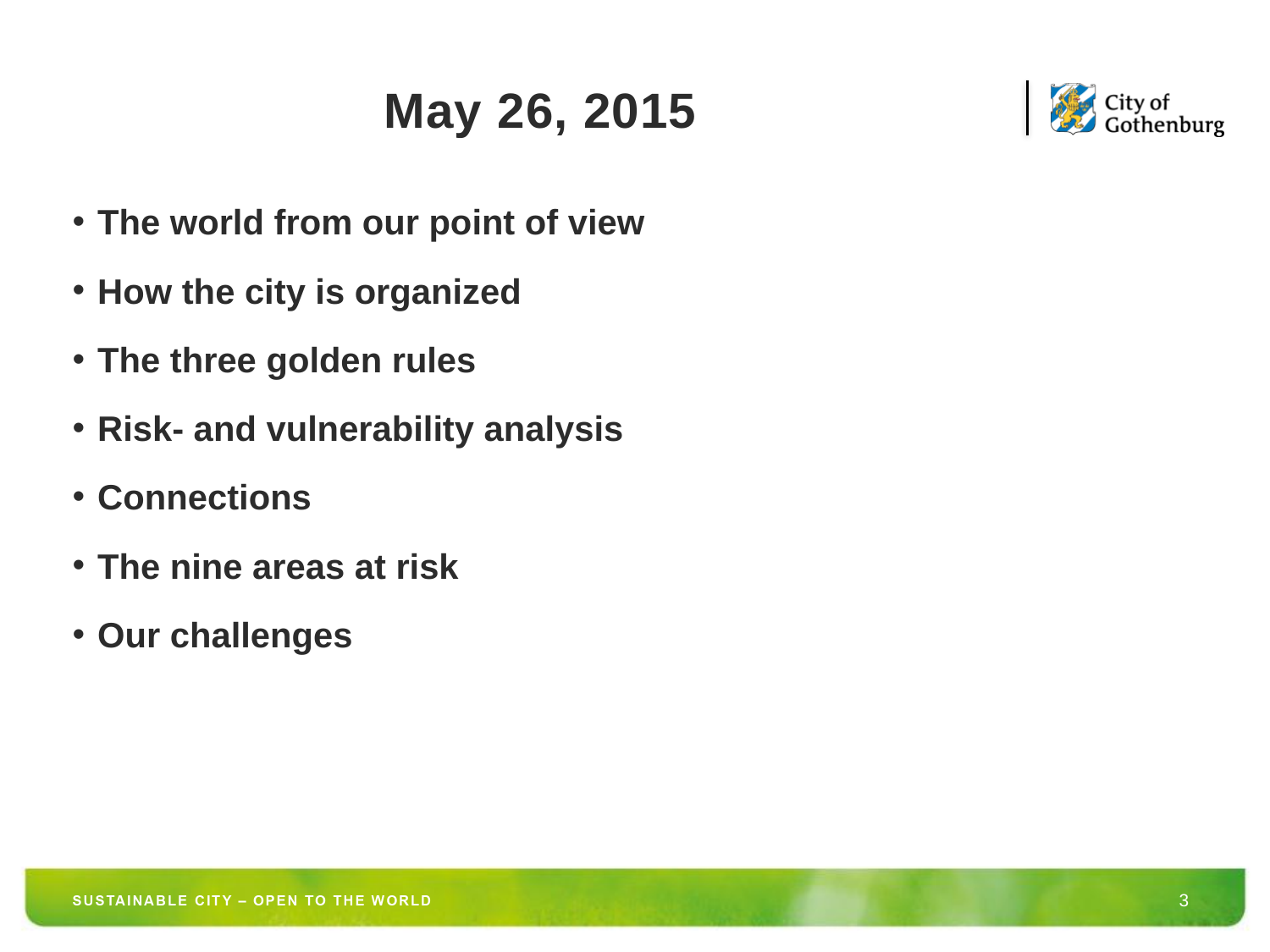

# May 26, 2015
The world from our point of view
How the city is organized
The three golden rules
Risk- and vulnerability analysis
Connections
The nine areas at risk
Our challenges
3